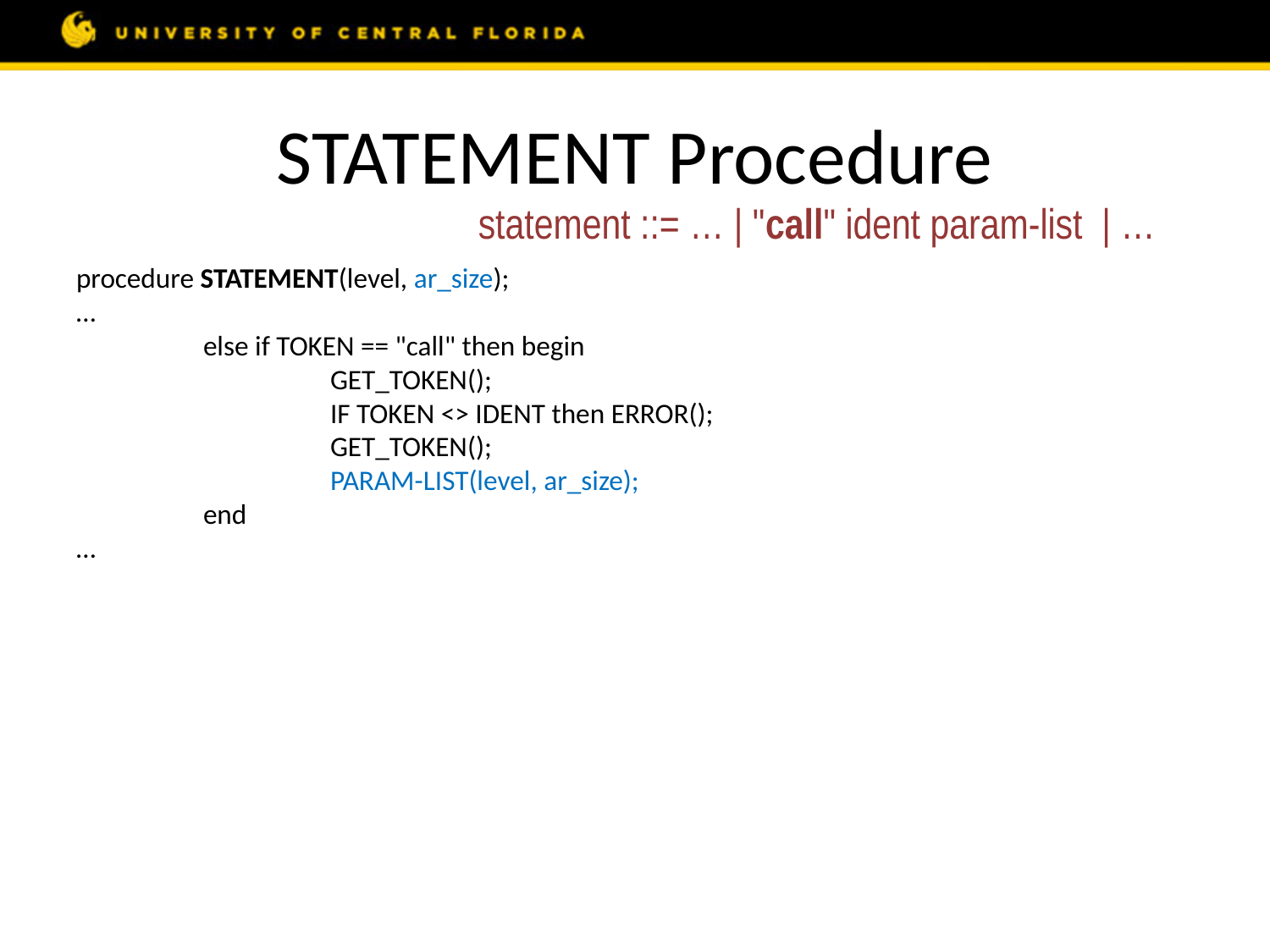

# STATEMENT Procedure
statement ::= … | "call" ident param-list  | …
procedure STATEMENT(level, ar_size);
…
	else if TOKEN == "call" then begin
		GET_TOKEN();
		IF TOKEN <> IDENT then ERROR();
		GET_TOKEN();
		PARAM-LIST(level, ar_size);
	end
…